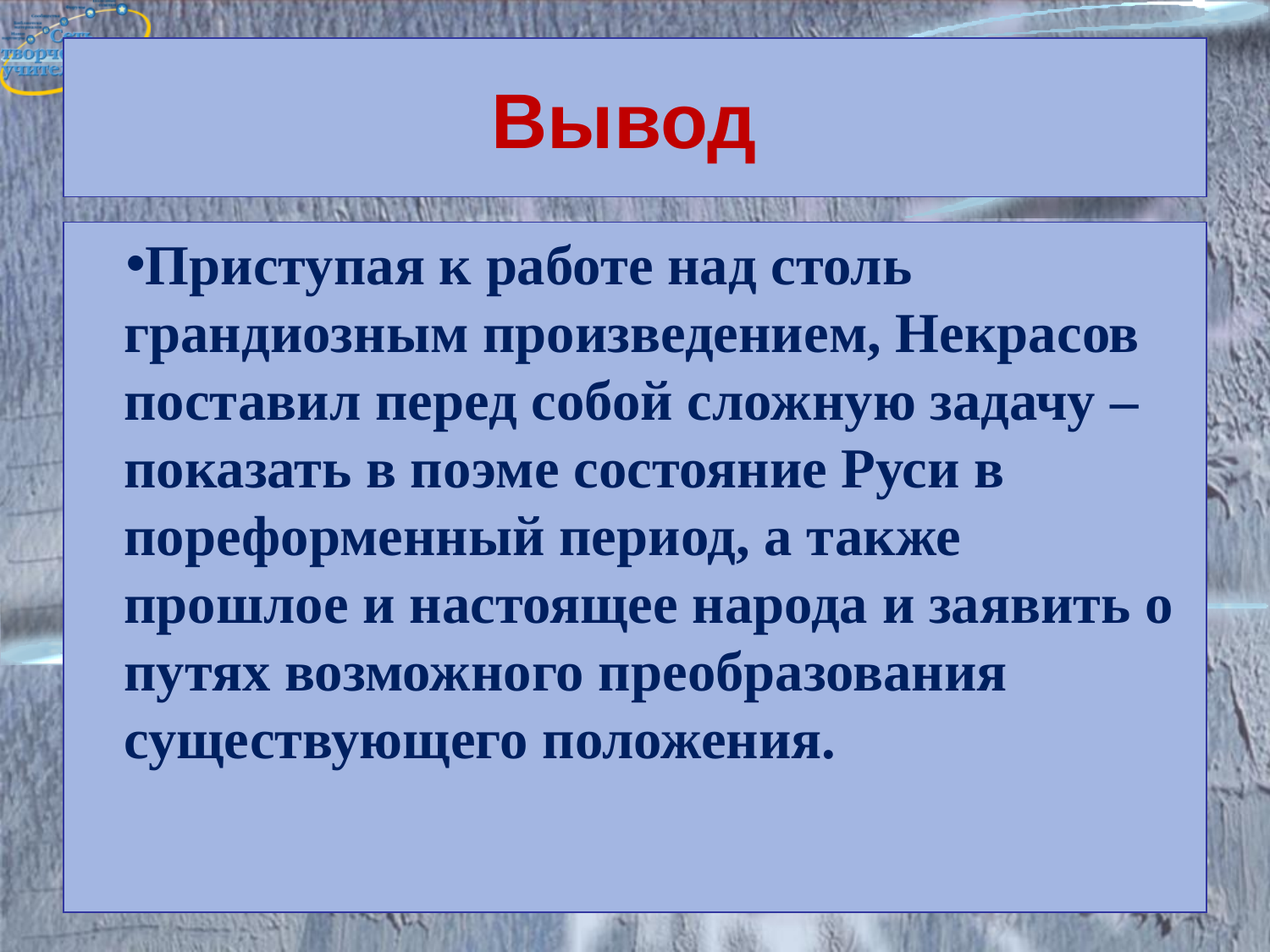

Вывод
Приступая к работе над столь грандиозным произведением, Некрасов поставил перед собой сложную задачу – показать в поэме состояние Руси в пореформенный период, а также прошлое и настоящее народа и заявить о путях возможного преобразования существующего положения.